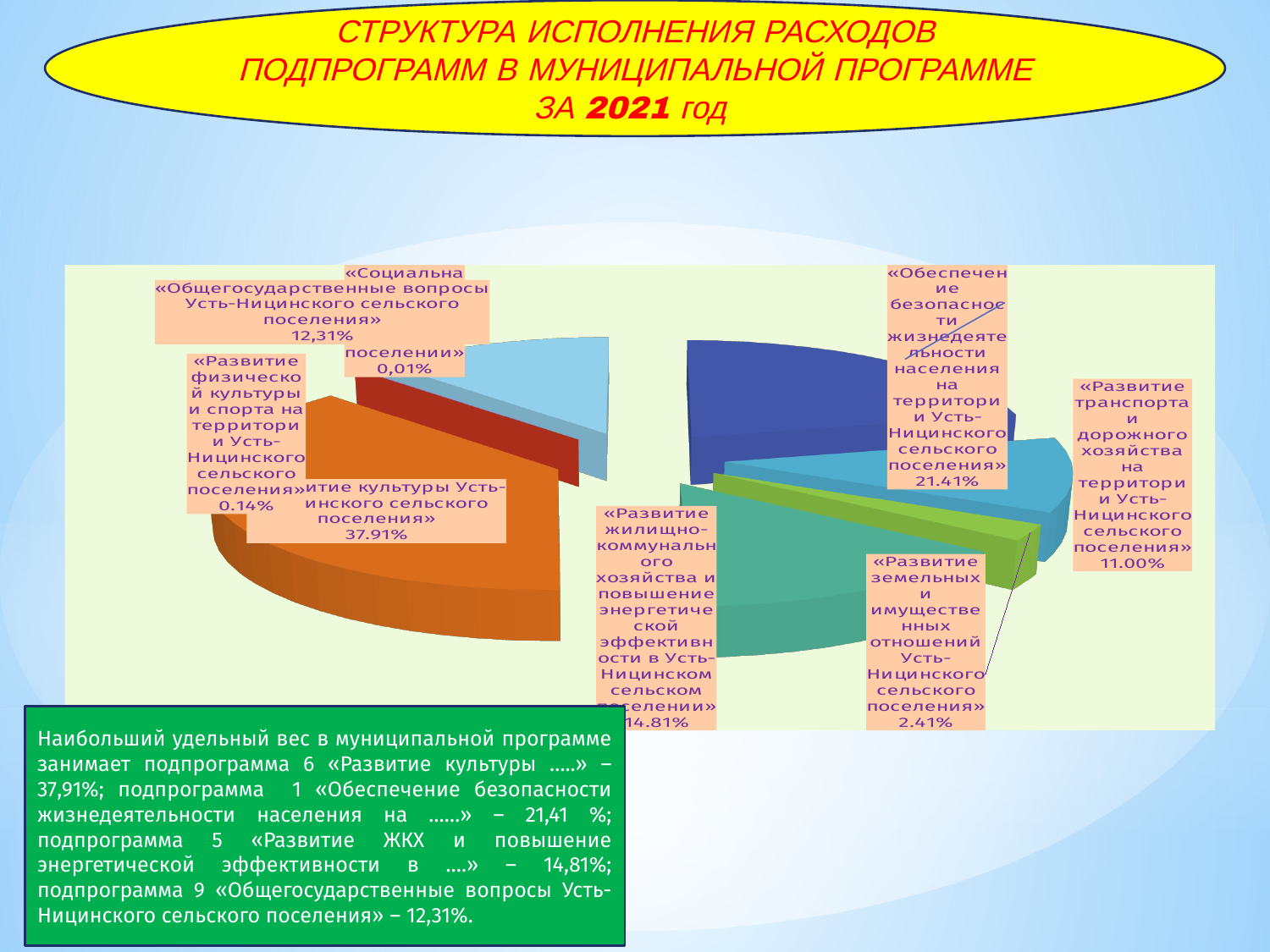

СТРУКТУРА ИСПОЛНЕНИЯ РАСХОДОВ ПОДПРОГРАММ В МУНИЦИПАЛЬНОЙ ПРОГРАММЕ ЗА 2021 год
#

[unsupported chart]

Наибольший удельный вес в муниципальной программе занимает подпрограмма 6 «Развитие культуры …..» – 37,91%; подпрограмма  1 «Обеспечение безопасности жизнедеятельности населения на ……» – 21,41 %; подпрограмма 5 «Развитие ЖКХ и повышение энергетической эффективности в ….» – 14,81%; подпрограмма 9 «Общегосударственные вопросы Усть-Ницинского сельского поселения» – 12,31%.